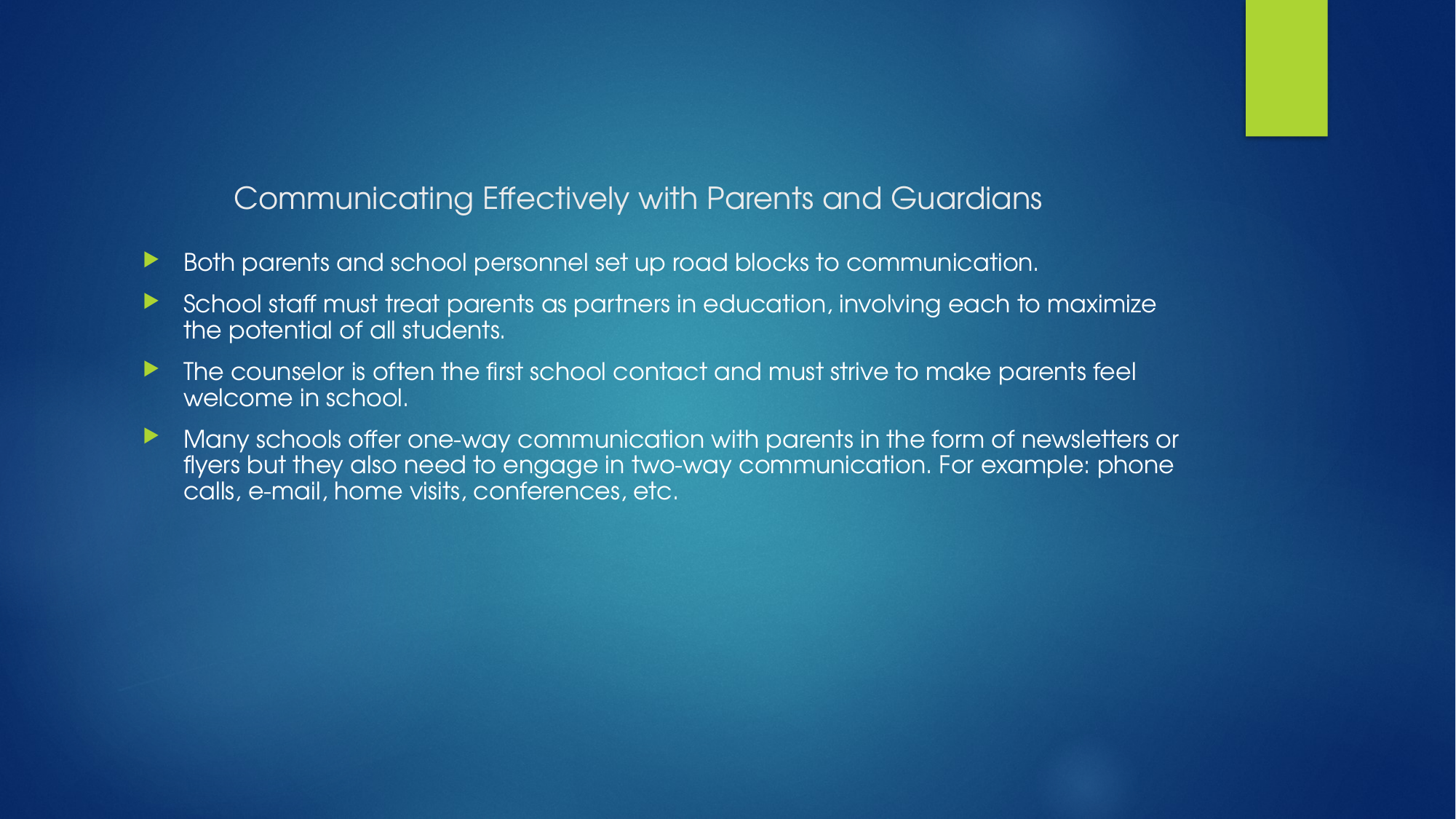

Communicating Effectively with Parents and Guardians
Both parents and school personnel set up road blocks to communication.
School staff must treat parents as partners in education, involving each to maximize the potential of all students.
The counselor is often the first school contact and must strive to make parents feel welcome in school.
Many schools offer one-way communication with parents in the form of newsletters or flyers but they also need to engage in two-way communication. For example: phone calls, e-mail, home visits, conferences, etc.